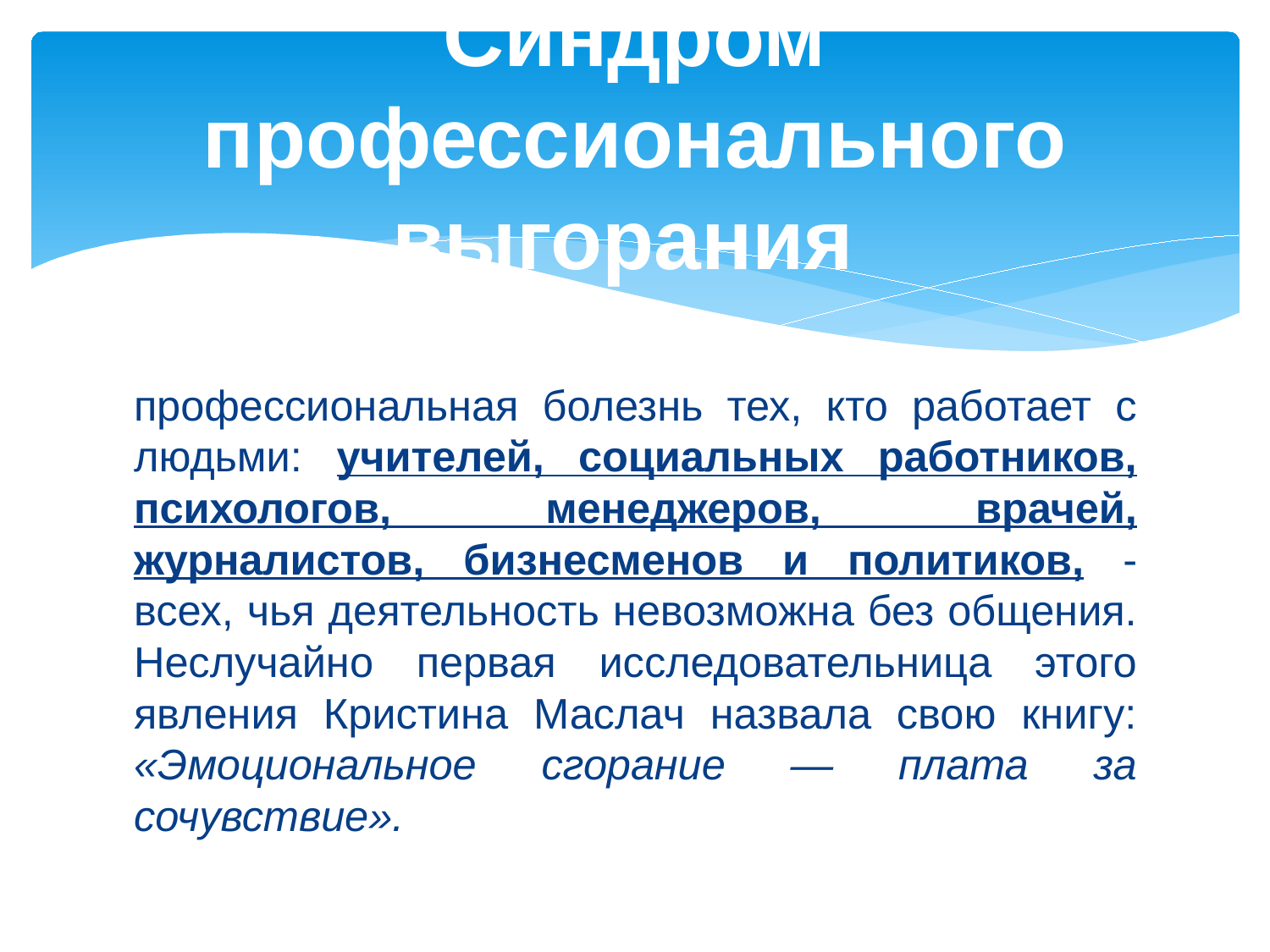

# Синдром профессионального выгорания
профессиональная болезнь тех, кто работает с людьми: учителей, социальных работников, психологов, менеджеров, врачей, журналистов, бизнесменов и политиков, - всех, чья деятельность невозможна без общения. Неслучайно первая исследовательница этого явления Кристина Маслач назвала свою книгу: «Эмоциональное сгорание — плата за сочувствие».